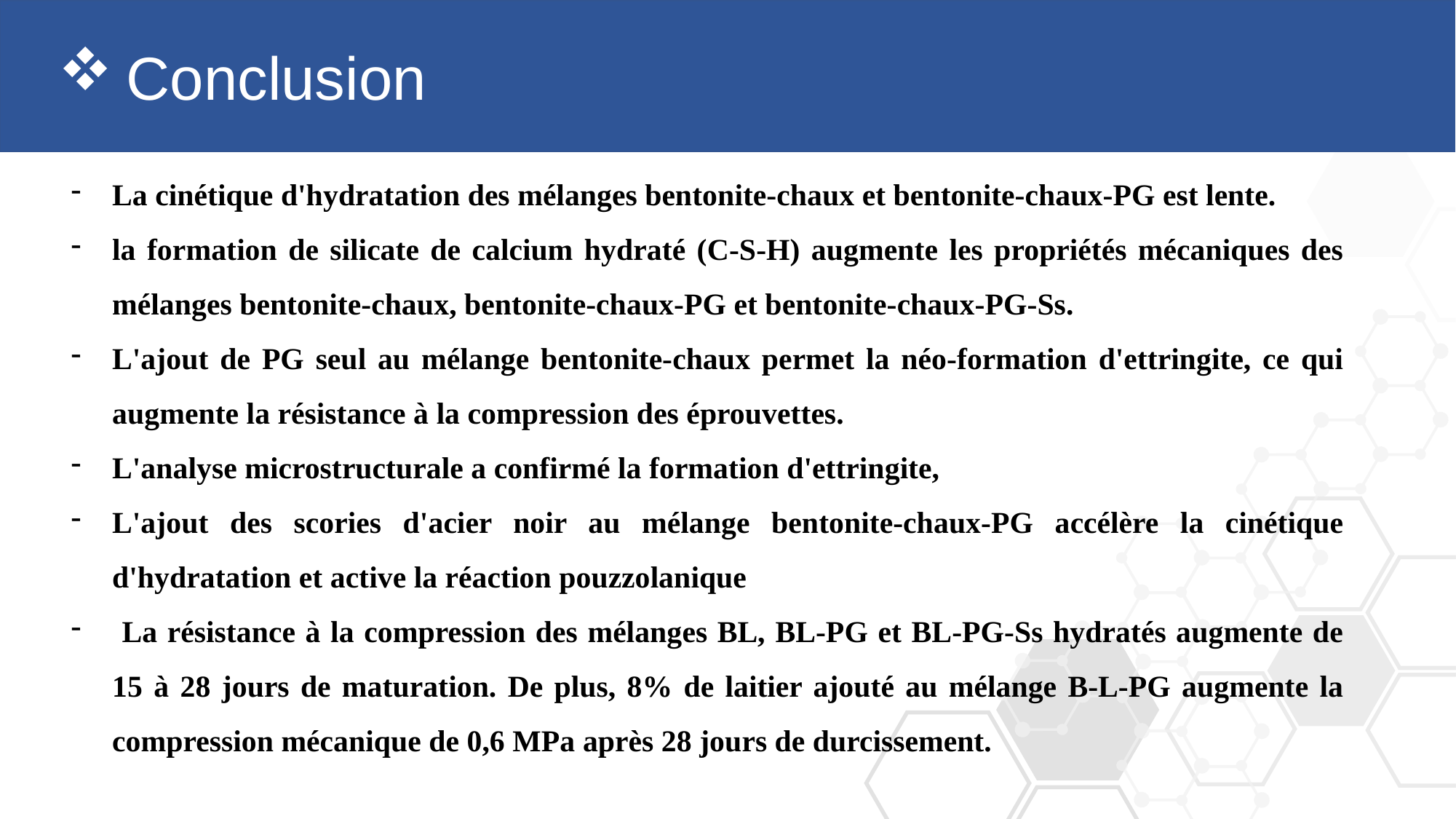

Conclusion
La cinétique d'hydratation des mélanges bentonite-chaux et bentonite-chaux-PG est lente.
la formation de silicate de calcium hydraté (C-S-H) augmente les propriétés mécaniques des mélanges bentonite-chaux, bentonite-chaux-PG et bentonite-chaux-PG-Ss.
L'ajout de PG seul au mélange bentonite-chaux permet la néo-formation d'ettringite, ce qui augmente la résistance à la compression des éprouvettes.
L'analyse microstructurale a confirmé la formation d'ettringite,
L'ajout des scories d'acier noir au mélange bentonite-chaux-PG accélère la cinétique d'hydratation et active la réaction pouzzolanique
 La résistance à la compression des mélanges BL, BL-PG et BL-PG-Ss hydratés augmente de 15 à 28 jours de maturation. De plus, 8% de laitier ajouté au mélange B-L-PG augmente la compression mécanique de 0,6 MPa après 28 jours de durcissement.